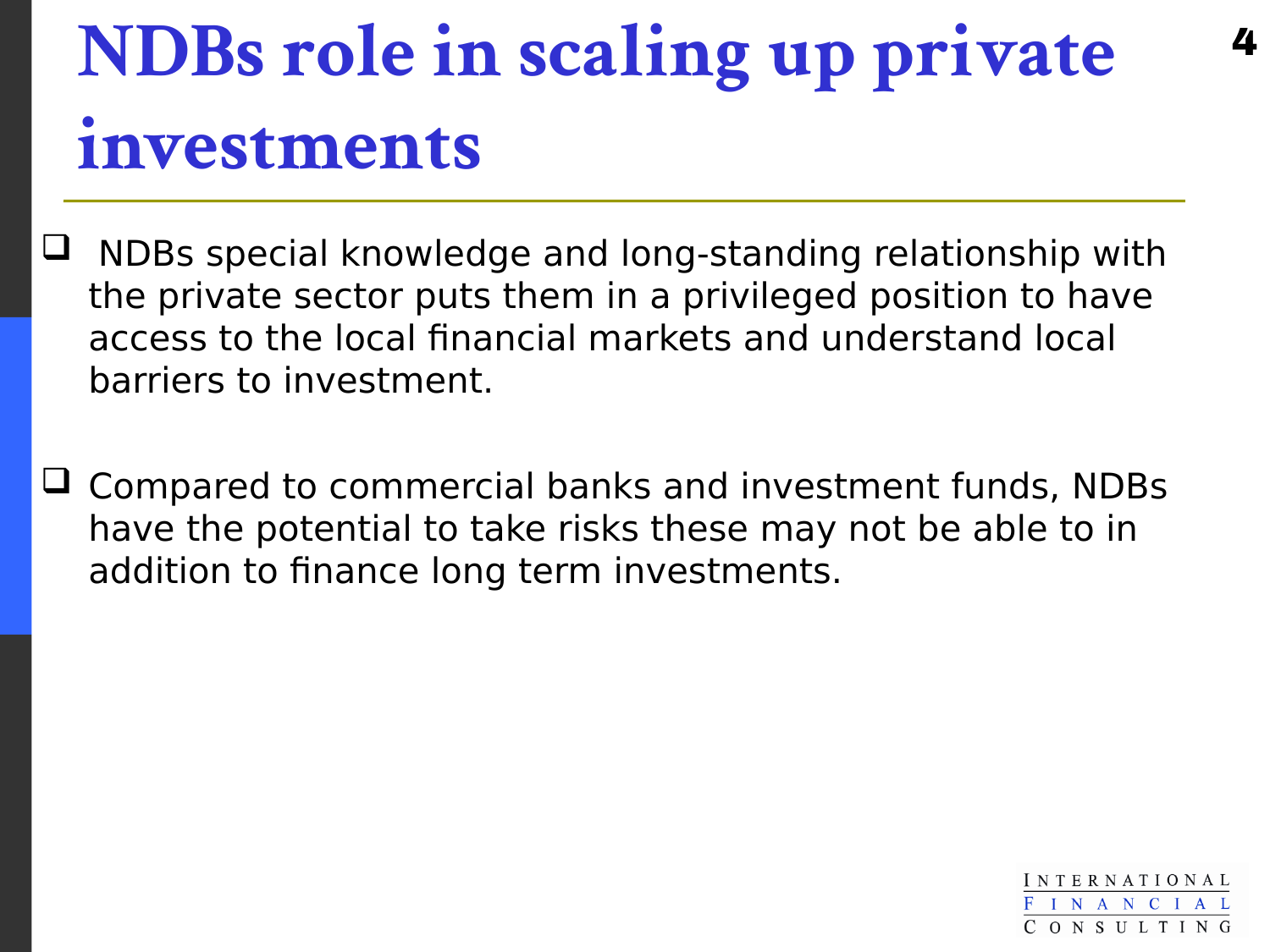

# NDBs role in scaling up private investments
 NDBs special knowledge and long-standing relationship with the private sector puts them in a privileged position to have access to the local financial markets and understand local barriers to investment.

Compared to commercial banks and investment funds, NDBs have the potential to take risks these may not be able to in addition to finance long term investments.